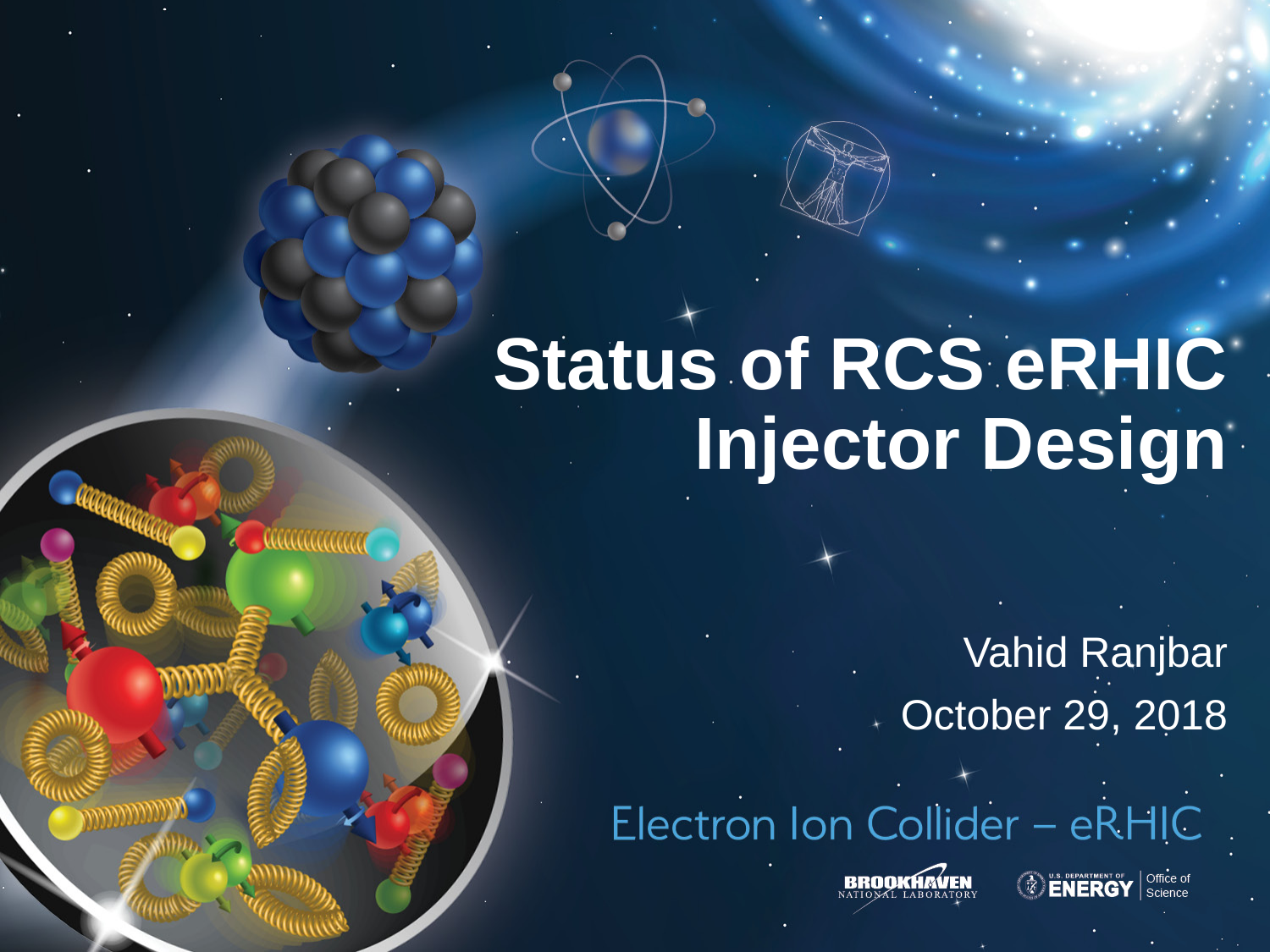

# Status of RCS eRHIC Injector Design
Vahid Ranjbar
October 29, 2018